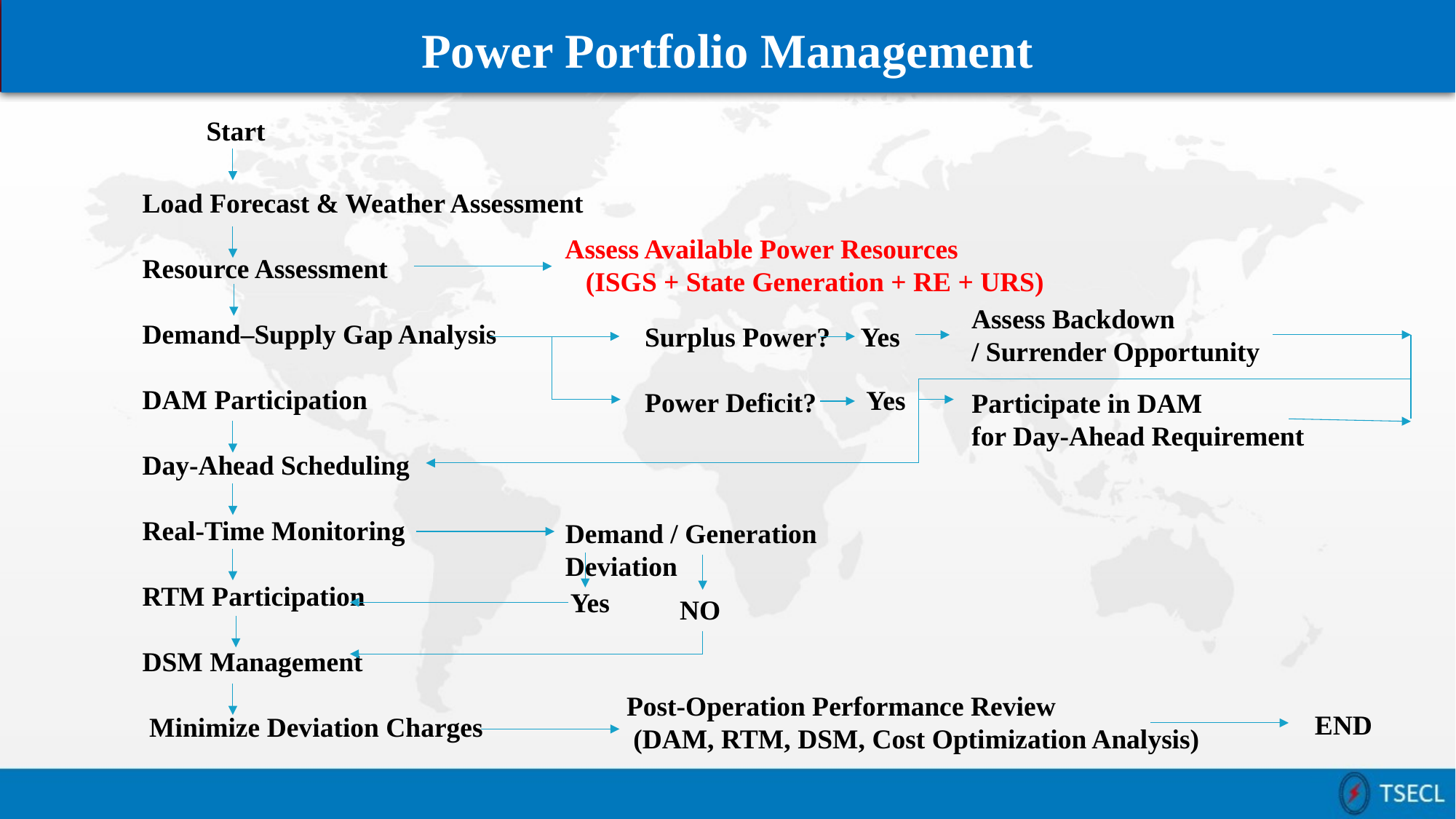

Power Portfolio Management
3 Seasons Load Curve
Start
Load Forecast & Weather Assessment

Resource Assessment

Demand–Supply Gap Analysis

DAM Participation

Day-Ahead Scheduling

Real-Time Monitoring

RTM Participation

DSM Management

 Minimize Deviation Charges
Assess Available Power Resources
   (ISGS + State Generation + RE + URS)

Assess Backdown
/ Surrender Opportunity
Surplus Power?

Power Deficit?
Yes
Yes
Participate in DAM
for Day-Ahead Requirement

Demand / Generation Deviation
 Yes
 NO
Post-Operation Performance Review
 (DAM, RTM, DSM, Cost Optimization Analysis)
END